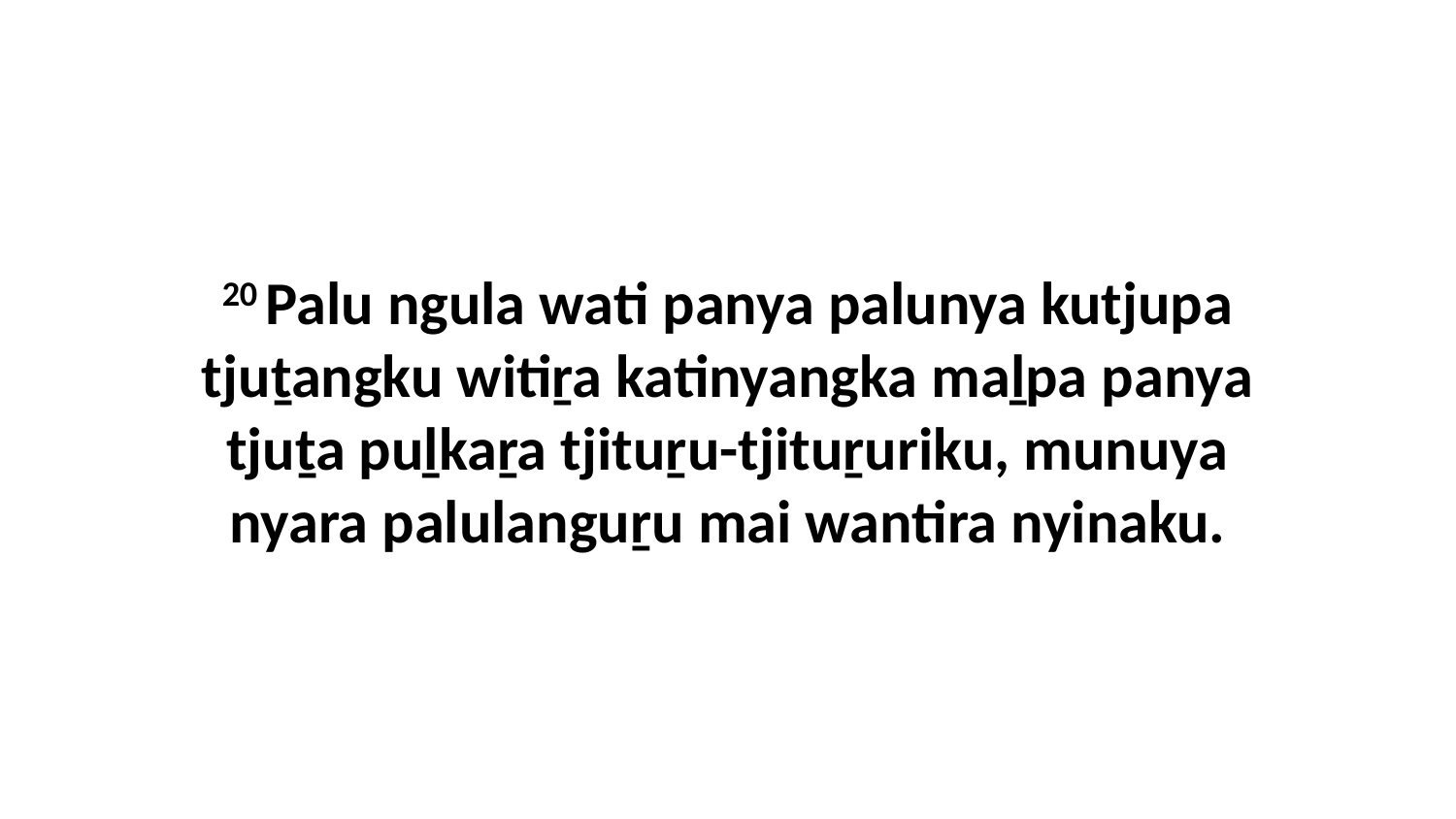

20 Palu ngula wati panya palunya kutjupa tjuṯangku witiṟa katinyangka maḻpa panya tjuṯa puḻkaṟa tjituṟu-tjituṟuriku, munuya nyara palulanguṟu mai wantira nyinaku.